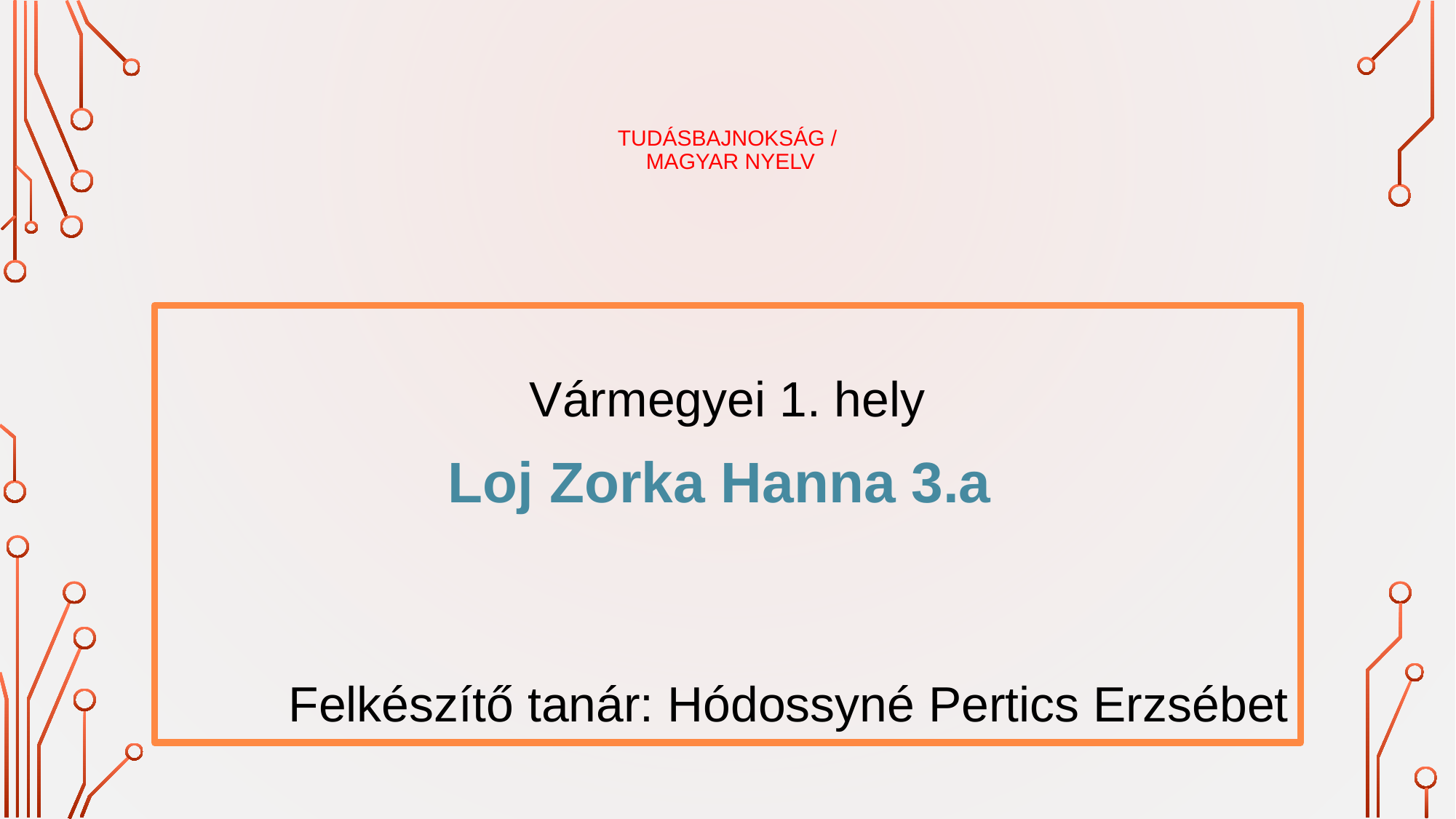

# Tudásbajnokság / magyar nyelv

Vármegyei 1. hely
Loj Zorka Hanna 3.a

Felkészítő tanár: Hódossyné Pertics Erzsébet